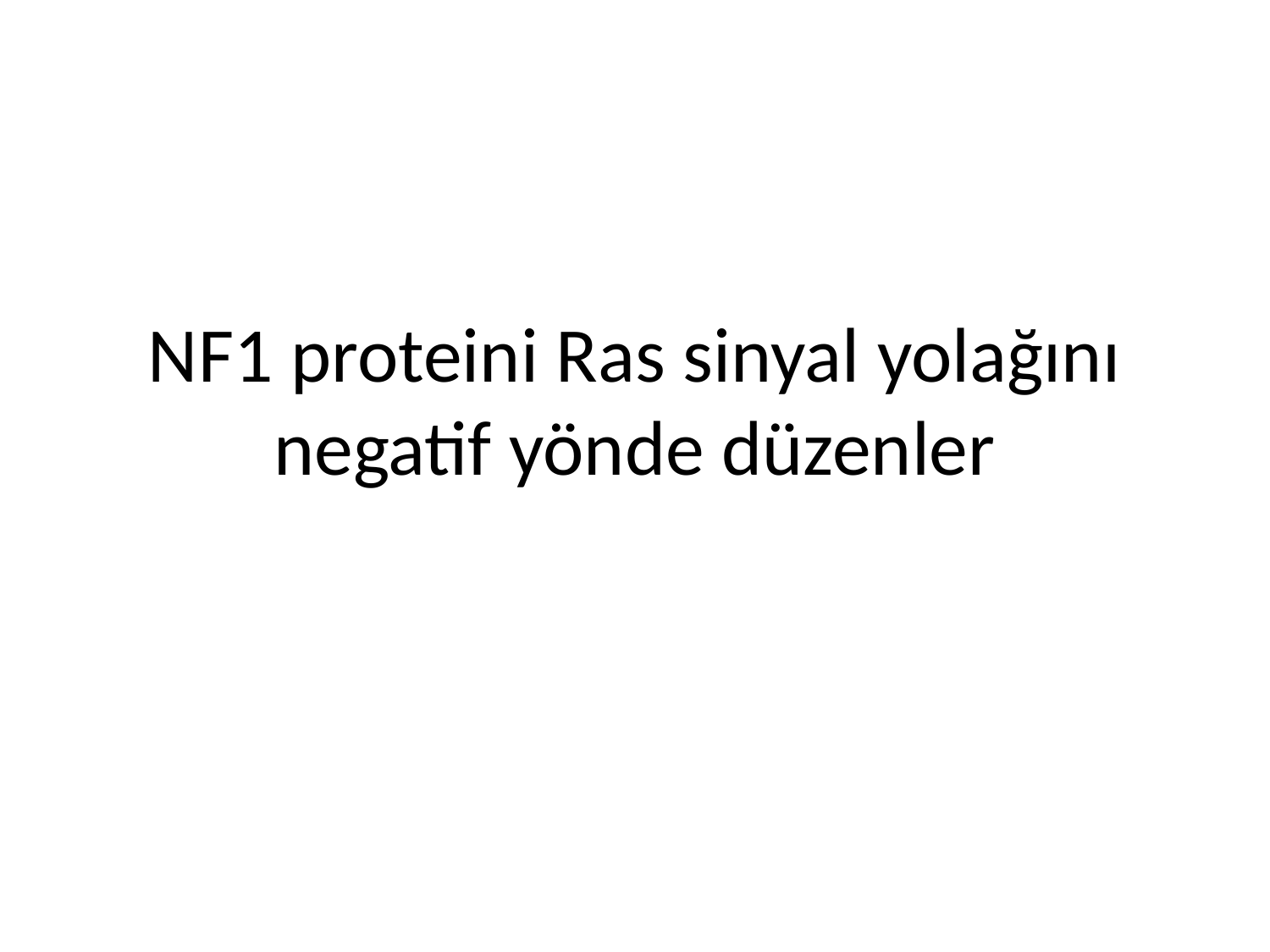

# NF1 proteini Ras sinyal yolağını negatif yönde düzenler